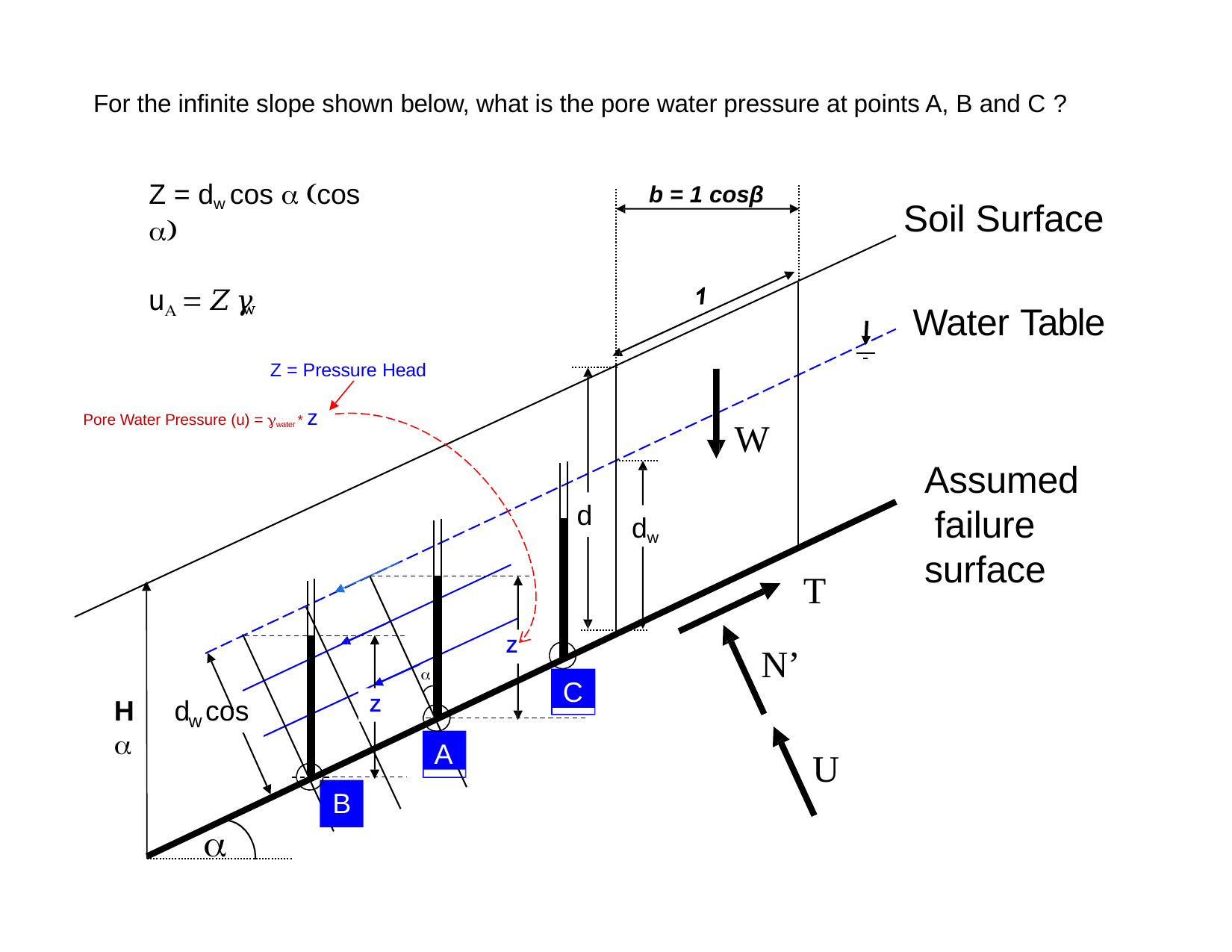

For the infinite slope shown below, what is the pore water pressure at points A, B and C ?
Z = dw cos α (cos α)
uΑ = 𝑍 𝛾w
b = 1 cosβ

Soil Surface

Water Table

Z = Pressure Head

Pore Water Pressure (u) = γwater * z

W
Assumed  failure  surface

d

dw

T

Z

N’

α

C

H	d  cos α
Z

w

A
U

B
α